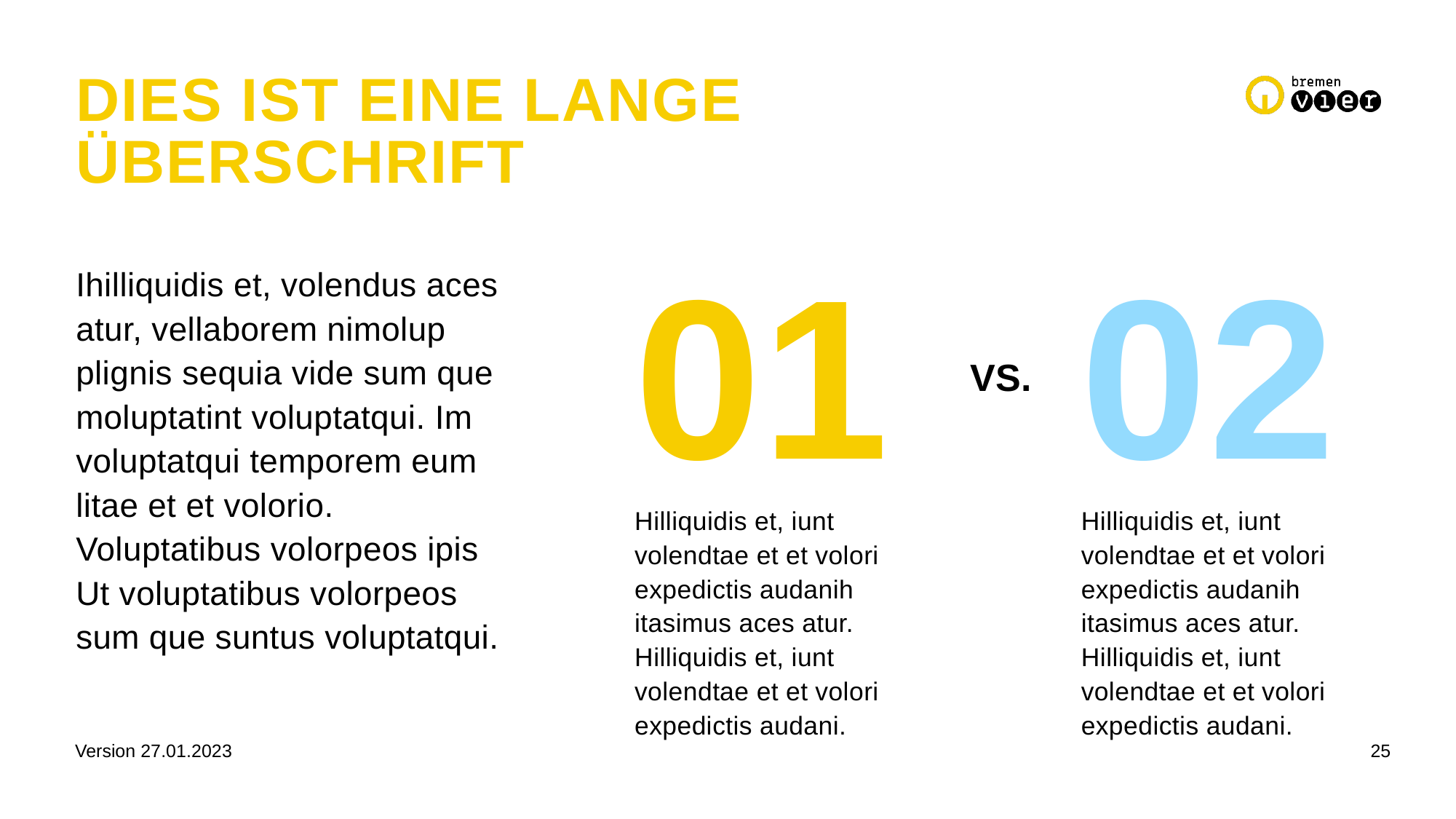

Dies ist eine lange Überschrift
Ihilliquidis et, volendus aces atur, vellaborem nimolup plignis sequia vide sum que moluptatint voluptatqui. Im voluptatqui temporem eum litae et et volorio. Voluptatibus volorpeos ipis Ut voluptatibus volorpeos sum que suntus voluptatqui.
01
02
VS.
Hilliquidis et, iunt volendtae et et volori expedictis audanih itasimus aces atur. Hilliquidis et, iunt volendtae et et volori expedictis audani.
Hilliquidis et, iunt volendtae et et volori expedictis audanih itasimus aces atur. Hilliquidis et, iunt volendtae et et volori expedictis audani.
Version 27.01.2023
25